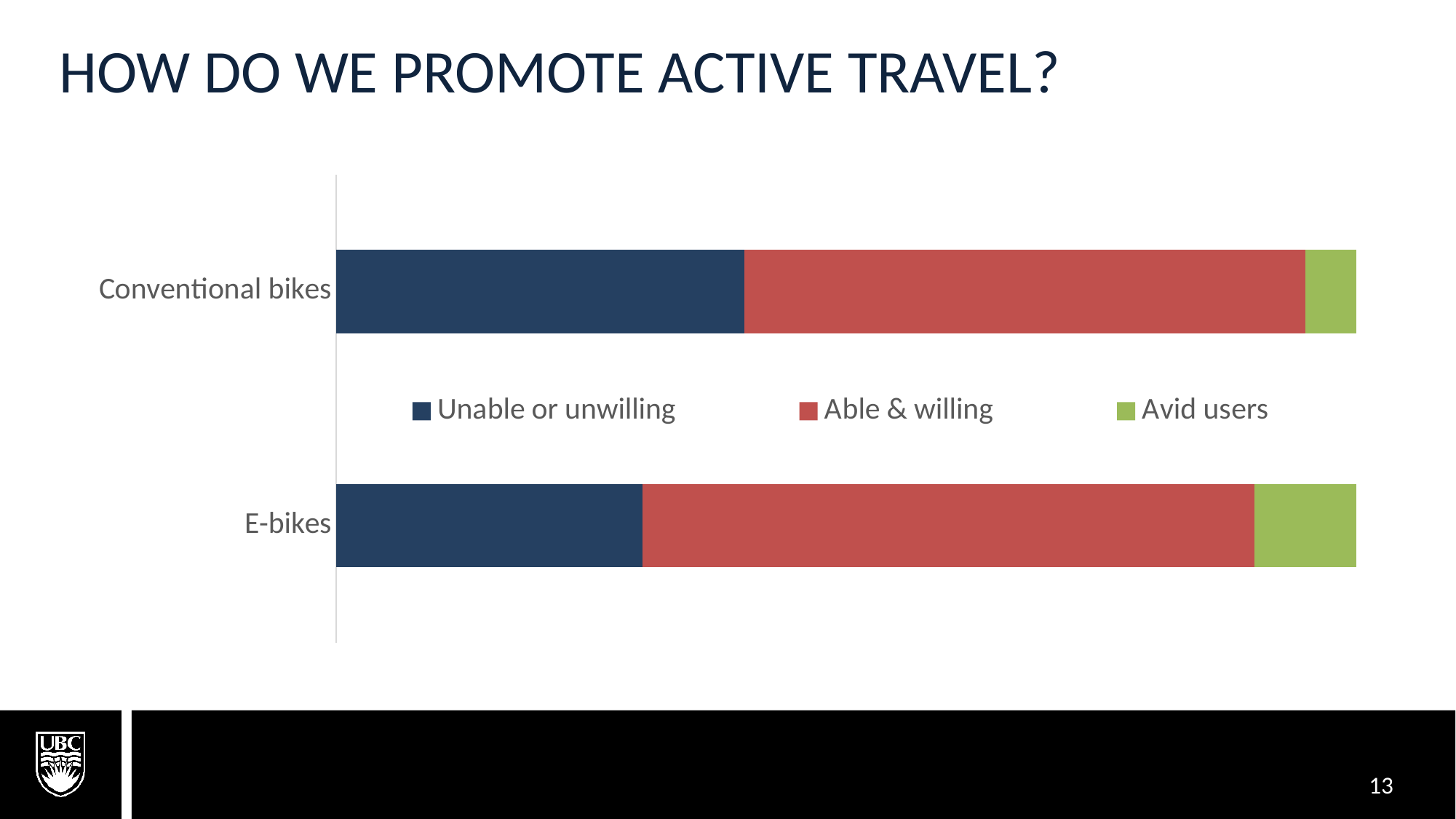

# How do we promote active travel?

### Chart

| Category | Unable or unwilling | Able & willing | Avid users |
|---|---|---|---|
| E-bikes | 30.0 | 60.0 | 10.0 |
| Conventional bikes | 40.0 | 55.0 | 5.0 |
13